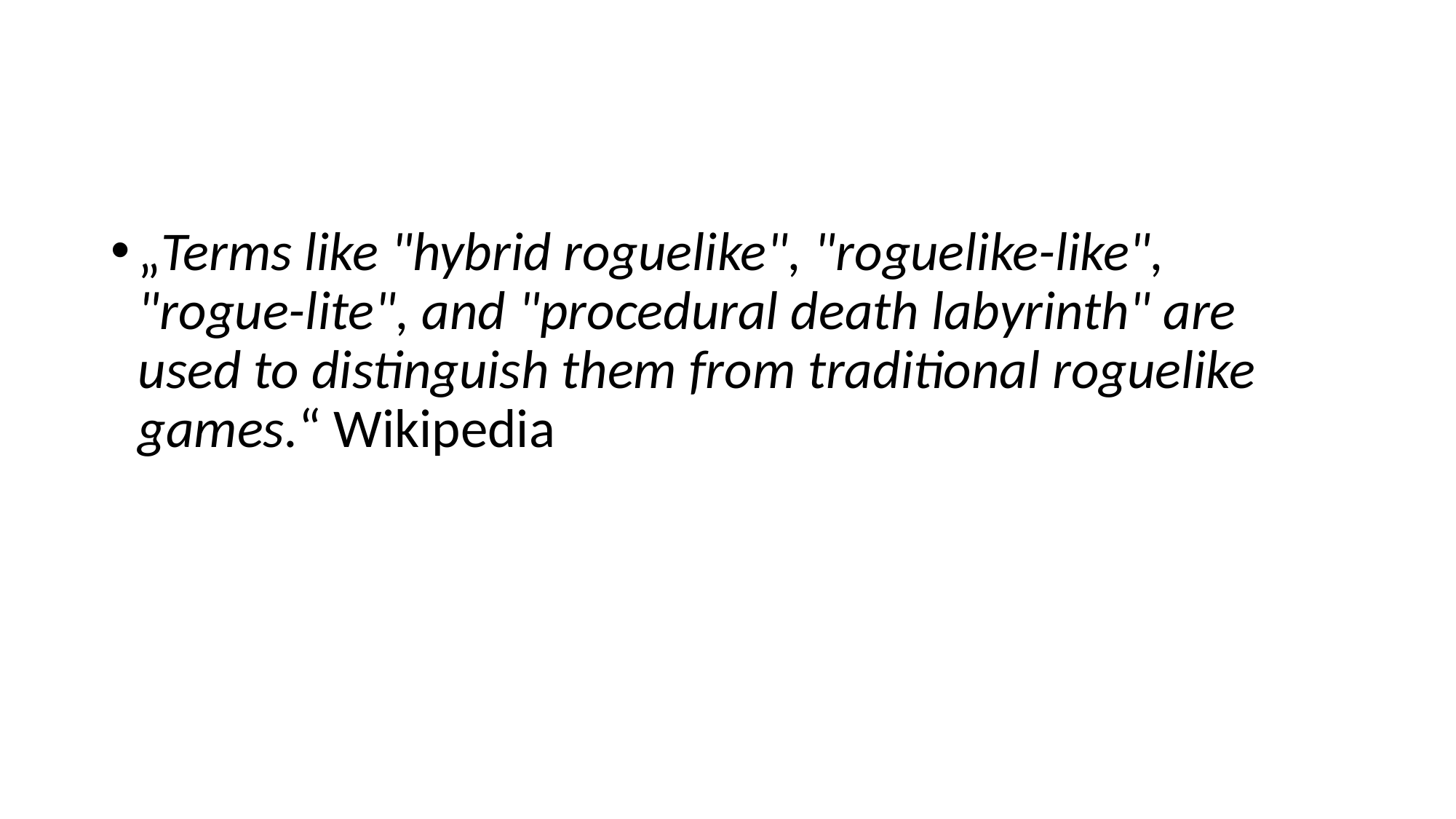

#
„Terms like "hybrid roguelike", "roguelike-like", "rogue-lite", and "procedural death labyrinth" are used to distinguish them from traditional roguelike games.“ Wikipedia